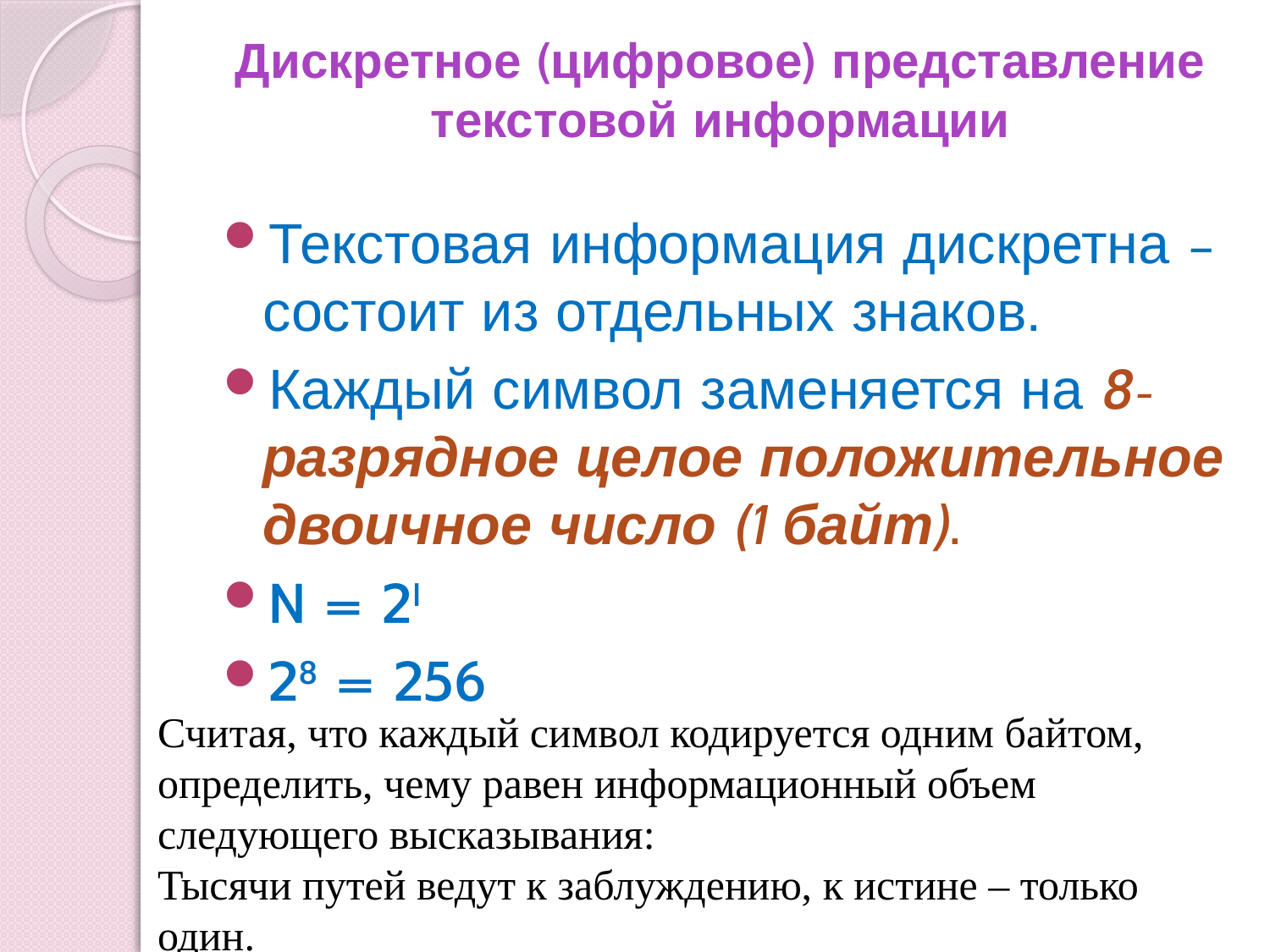

# Дискретное (цифровое) представление текстовой информации
Текстовая информация дискретна – состоит из отдельных знаков.
Каждый символ заменяется на 8-разрядное целое положительное двоичное число (1 байт).
N = 2I
28 = 256
Считая, что каждый символ кодируется одним байтом, определить, чему равен информационный объем следующего высказывания:
Тысячи путей ведут к заблуждению, к истине – только один.